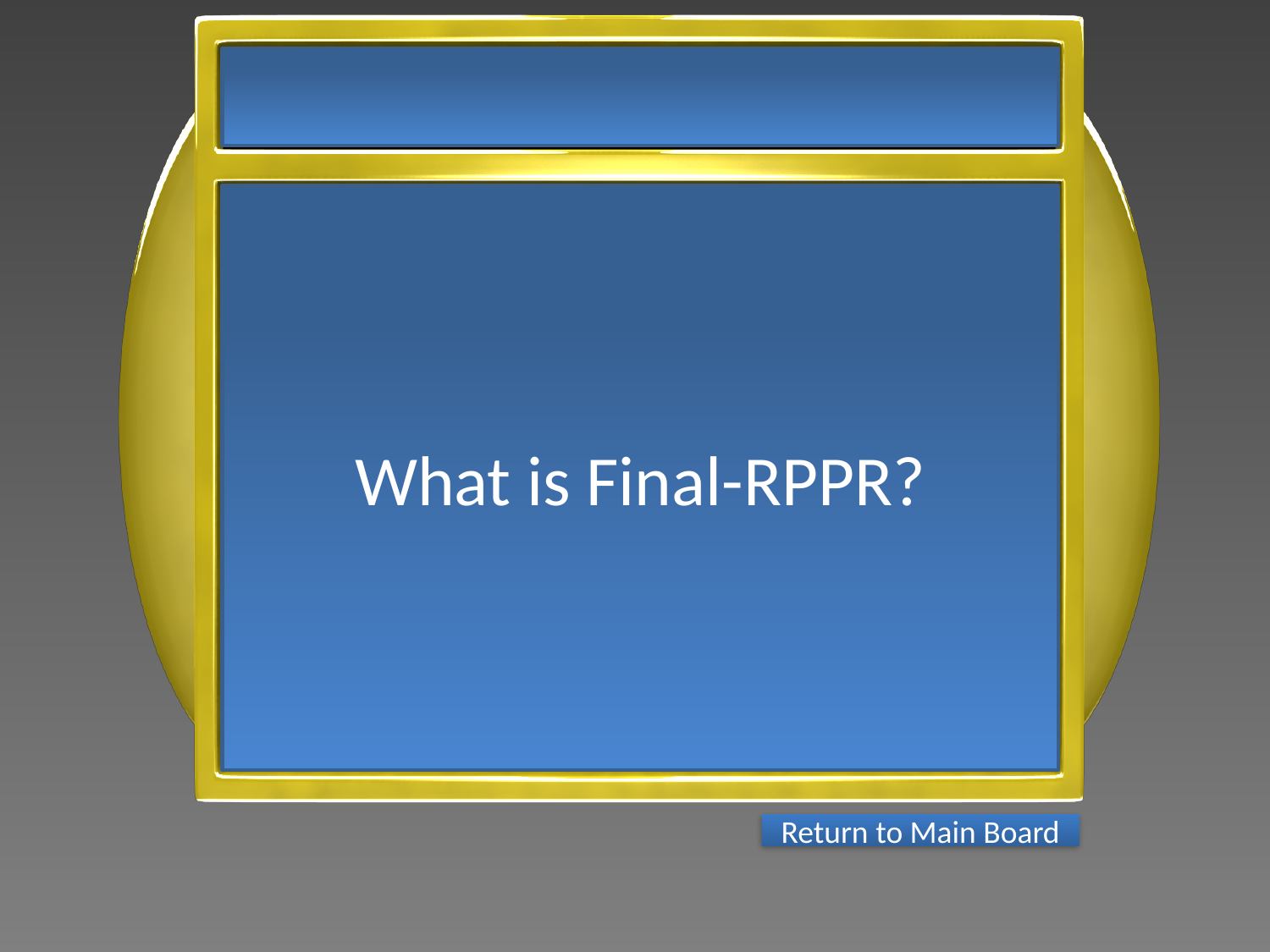

What is Final-RPPR?
Return to Main Board